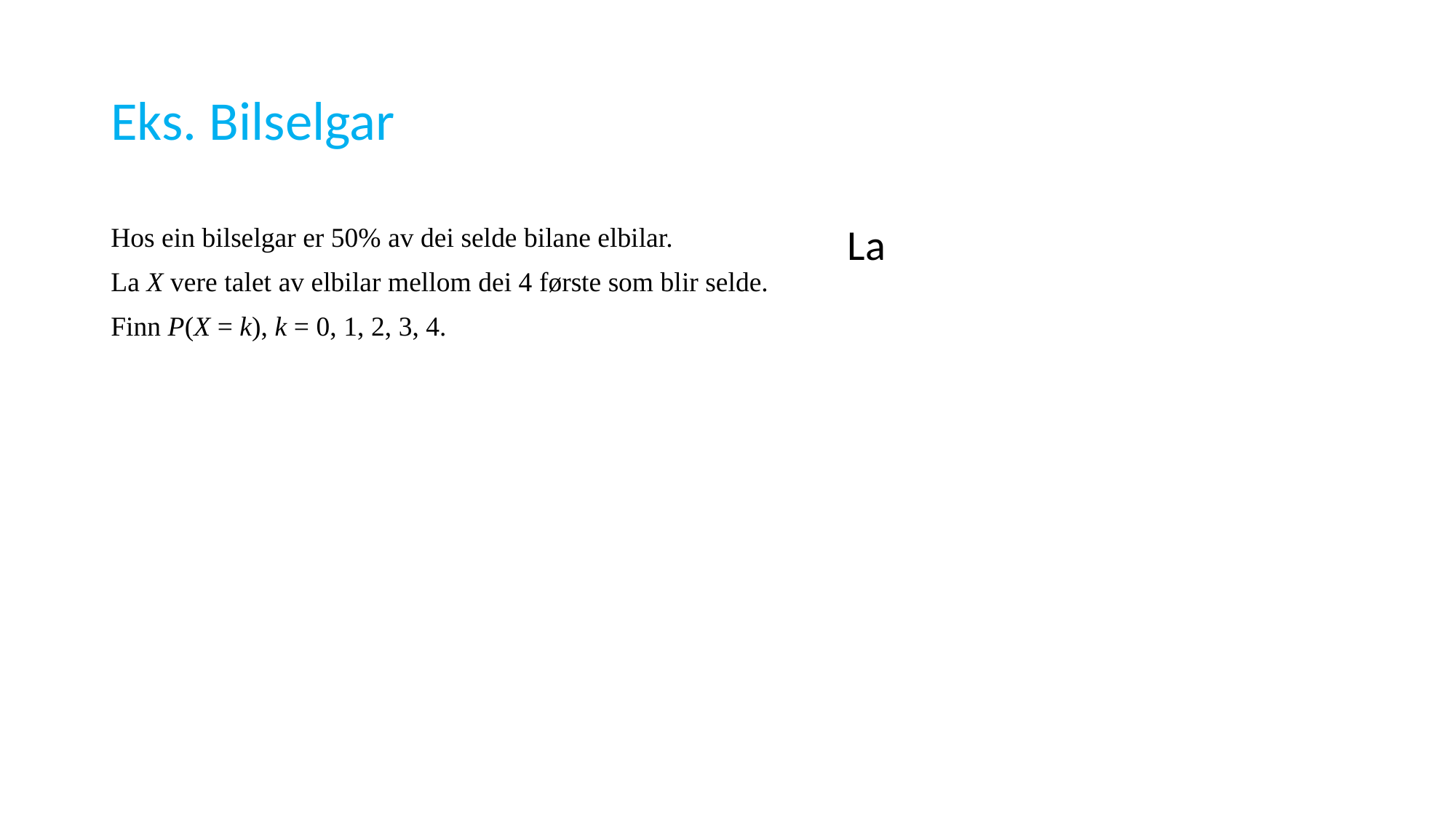

# Eks. Bilselgar
Hos ein bilselgar er 50% av dei selde bilane elbilar.
La X vere talet av elbilar mellom dei 4 første som blir selde.
Finn P(X = k), k = 0, 1, 2, 3, 4.

La